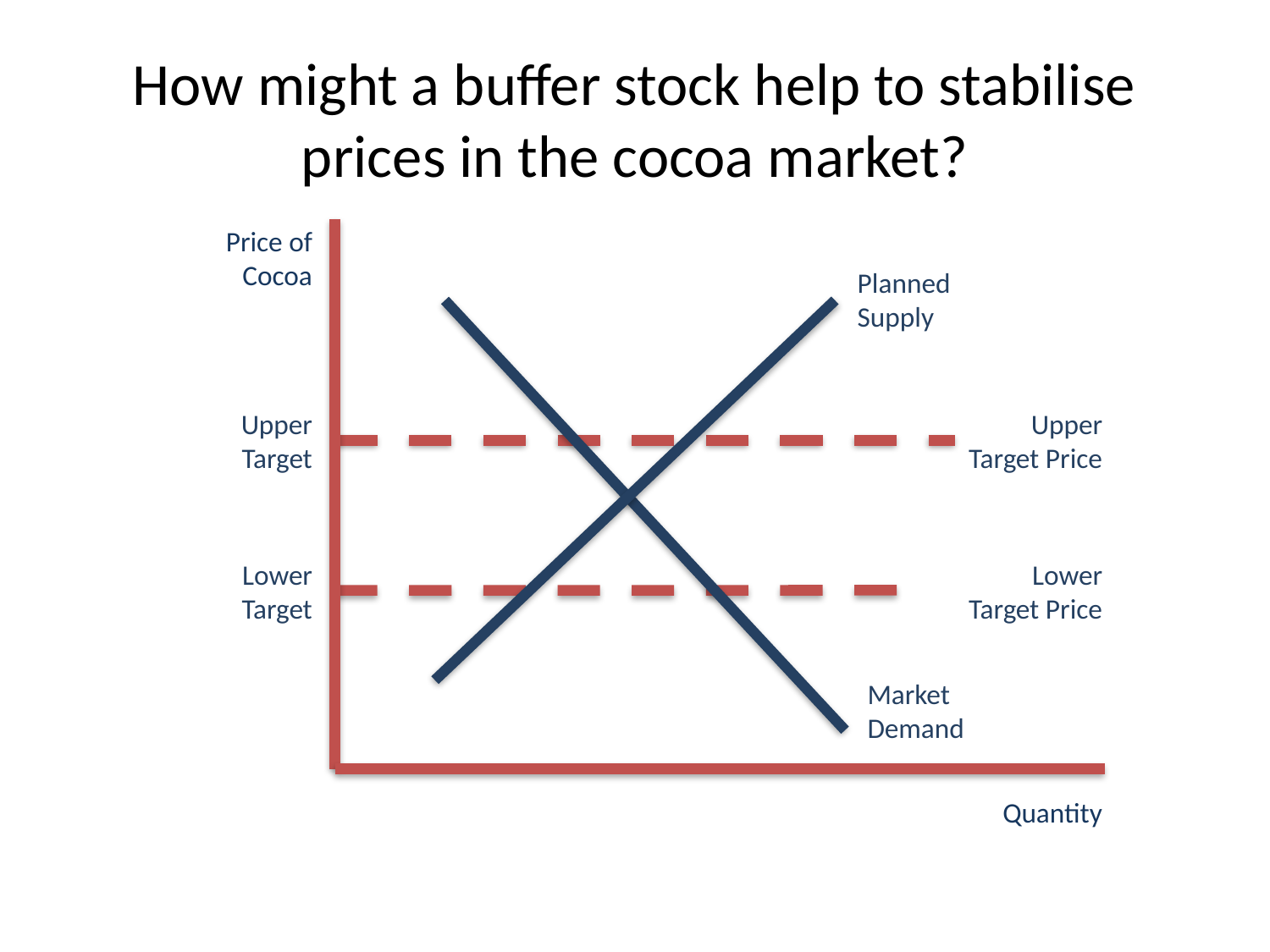

# How might a buffer stock help to stabilise prices in the cocoa market?
Price of Cocoa
Planned Supply
Upper Target
Upper Target Price
Lower Target
Lower Target Price
Market Demand
Quantity